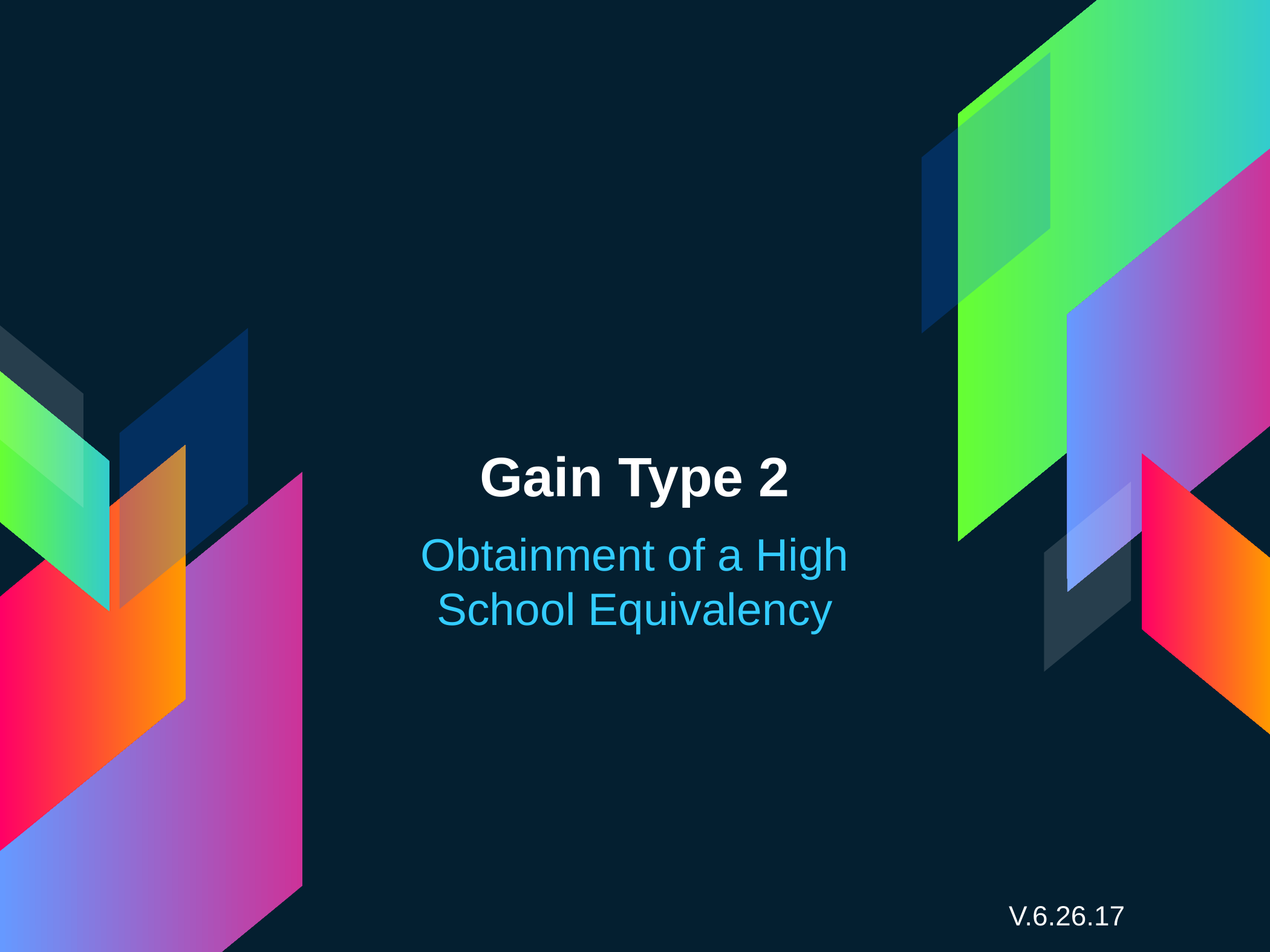

# Gain Type 2
Obtainment of a High School Equivalency
V.6.26.17